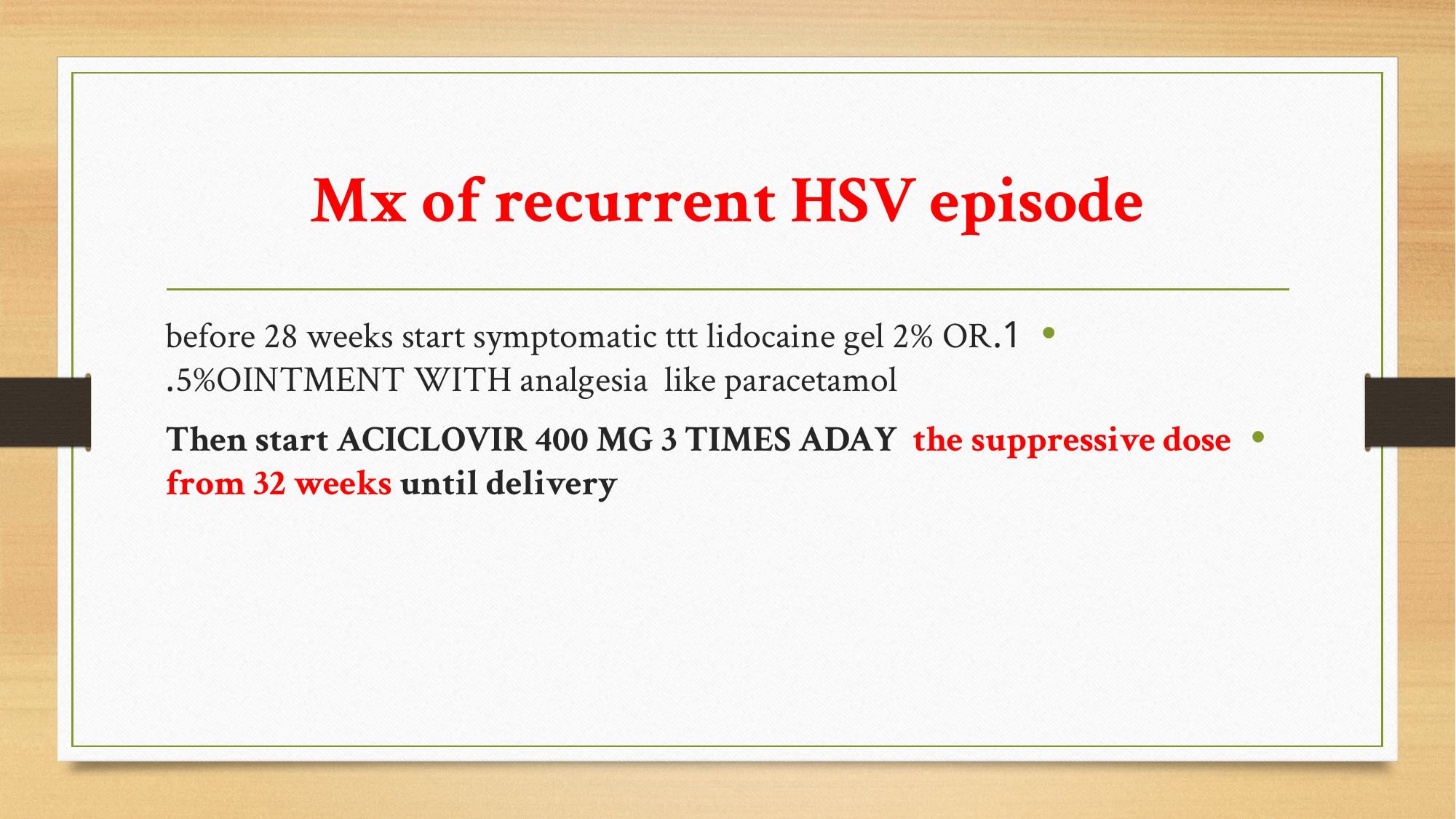

# Mx of recurrent HSV episode
1.before 28 weeks start symptomatic ttt lidocaine gel 2% OR 5%OINTMENT WITH analgesia  like paracetamol.
Then start ACICLOVIR 400 MG 3 TIMES ADAY  the suppressive dose from 32 weeks until delivery